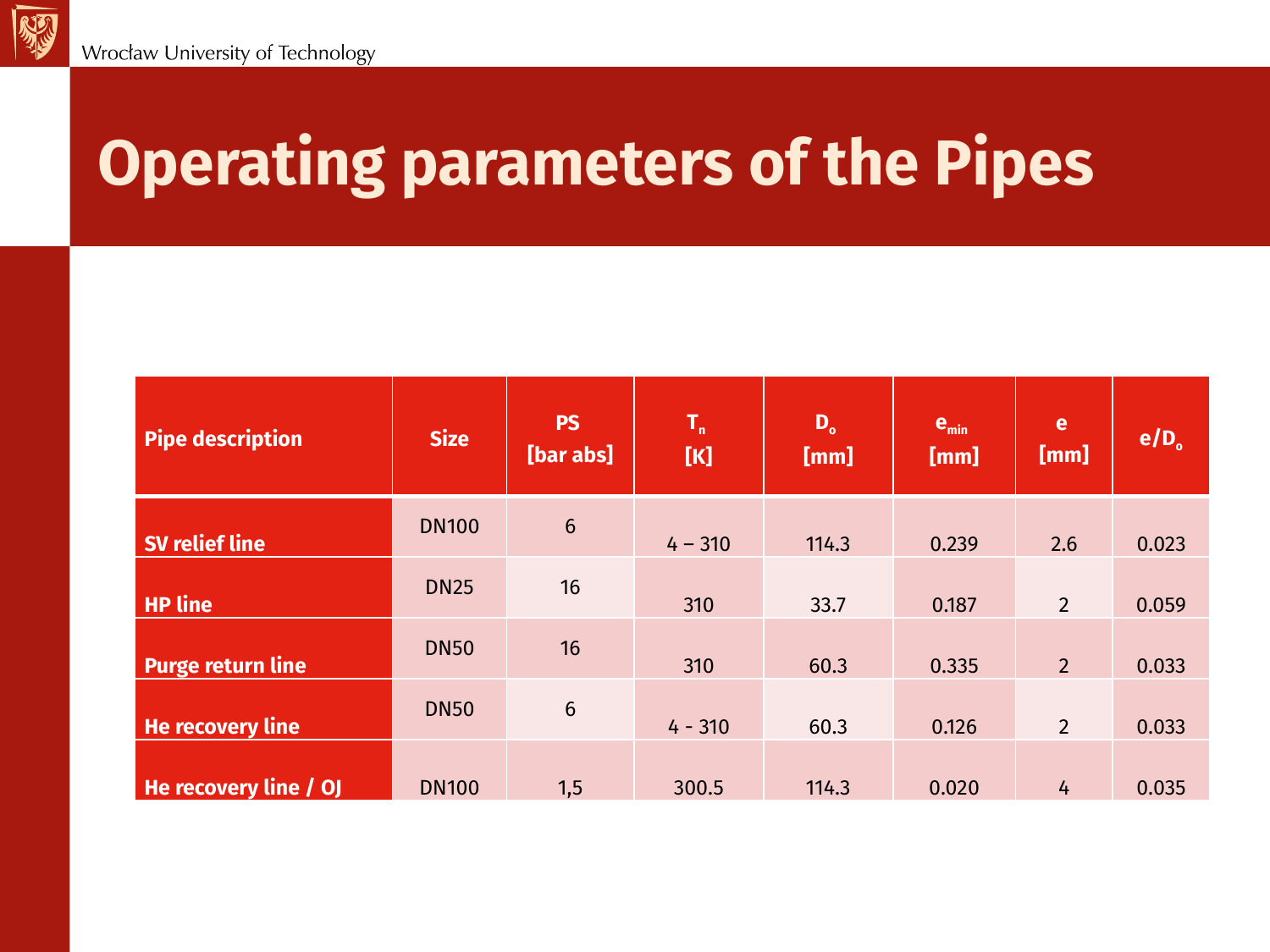

# Operating parameters of the Pipes
| Pipe description | Size | PS [bar abs] | Tn [K] | Do [mm] | emin [mm] | e [mm] | e/Do |
| --- | --- | --- | --- | --- | --- | --- | --- |
| SV relief line | DN100 | 6 | 4 – 310 | 114.3 | 0.239 | 2.6 | 0.023 |
| HP line | DN25 | 16 | 310 | 33.7 | 0.187 | 2 | 0.059 |
| Purge return line | DN50 | 16 | 310 | 60.3 | 0.335 | 2 | 0.033 |
| He recovery line | DN50 | 6 | 4 - 310 | 60.3 | 0.126 | 2 | 0.033 |
| He recovery line / OJ | DN100 | 1,5 | 300.5 | 114.3 | 0.020 | 4 | 0.035 |